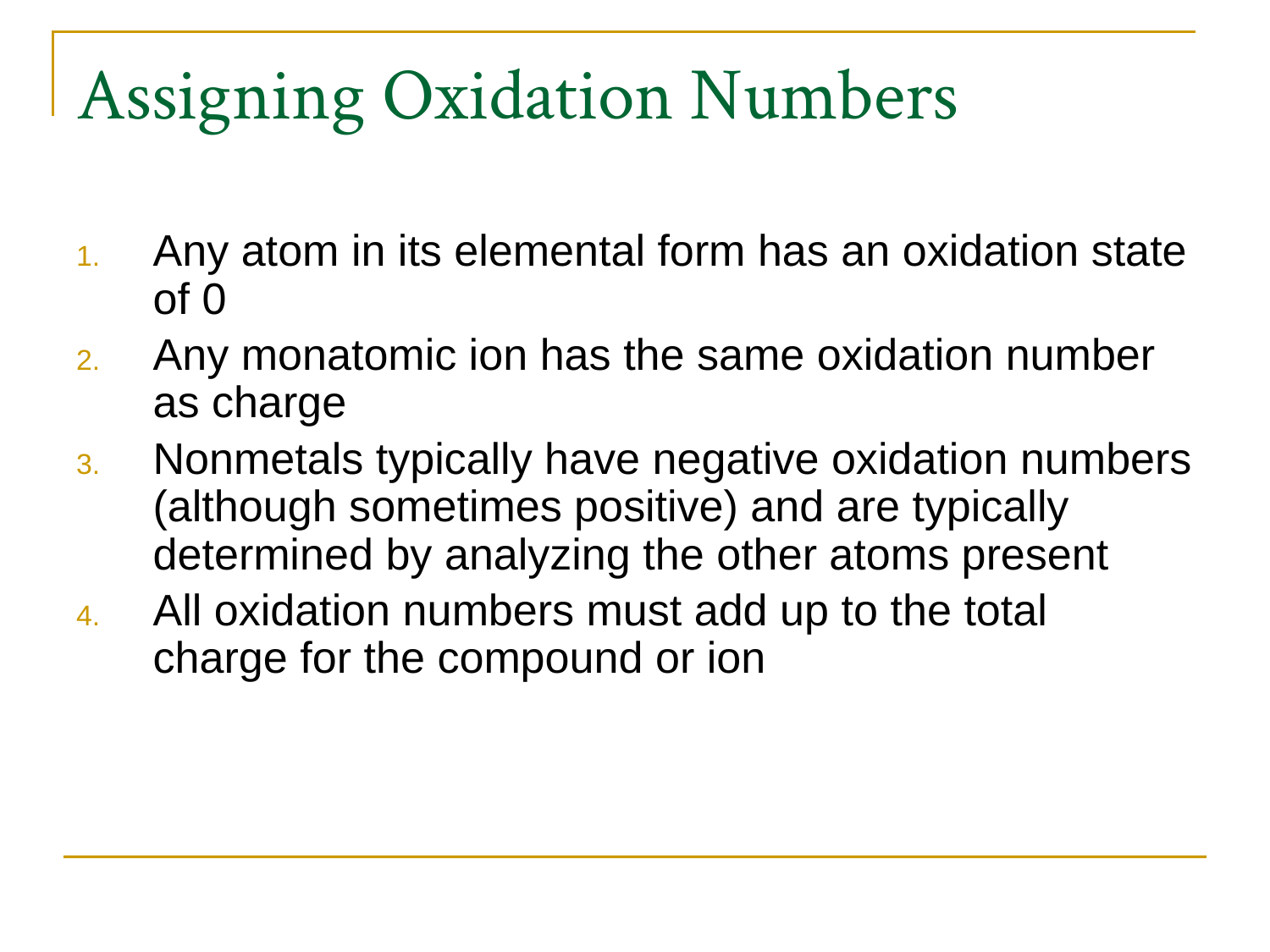

# Assigning Oxidation Numbers
Any atom in its elemental form has an oxidation state of 0
Any monatomic ion has the same oxidation number as charge
Nonmetals typically have negative oxidation numbers (although sometimes positive) and are typically determined by analyzing the other atoms present
All oxidation numbers must add up to the total charge for the compound or ion